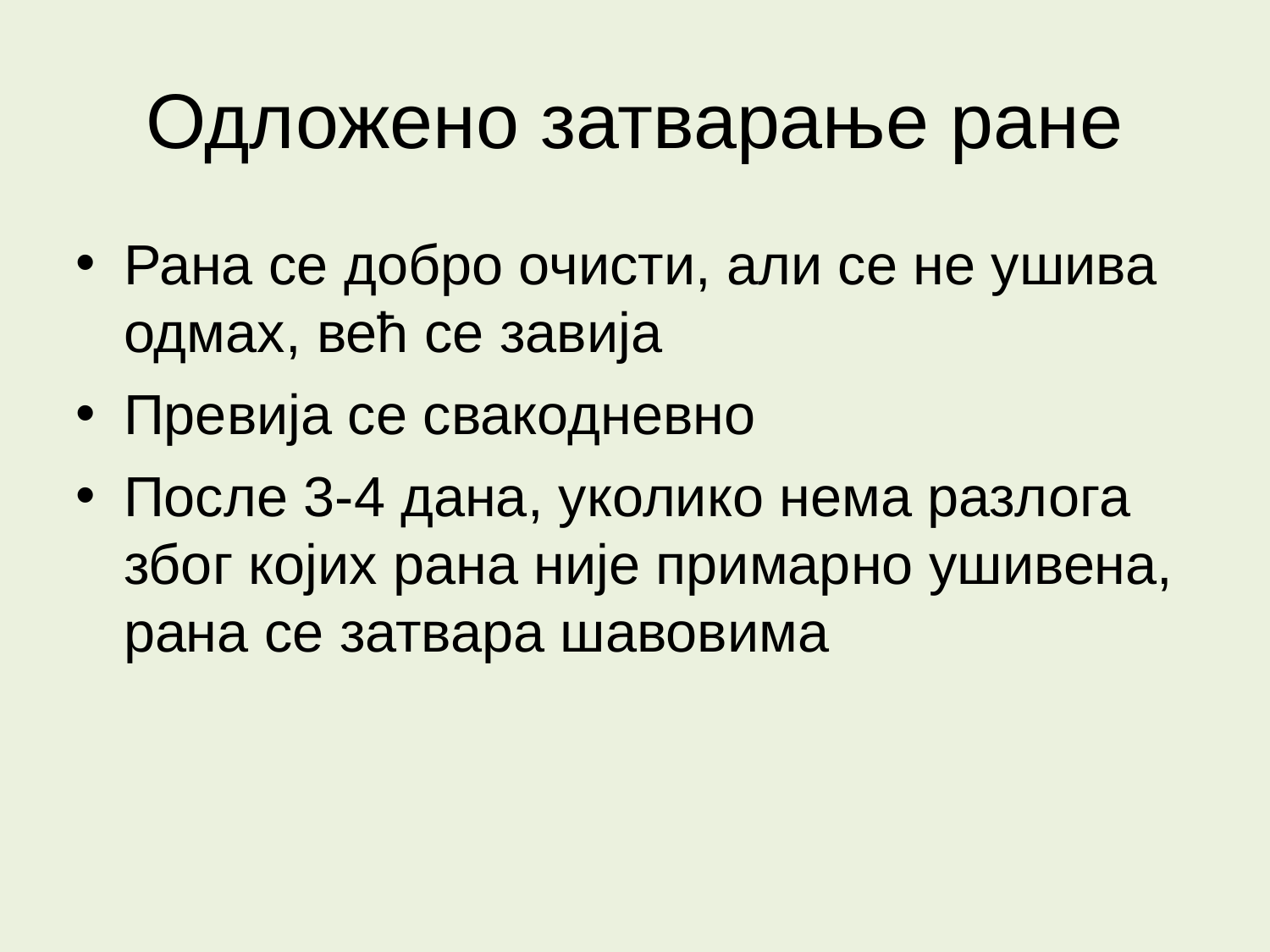

Одложено затварање ране
Рана се добро очисти, али се не ушива одмах, већ се завија
Превија се свакодневно
После 3-4 дана, уколико нема разлога због којих рана није примарно ушивена, рана се затвара шавовима